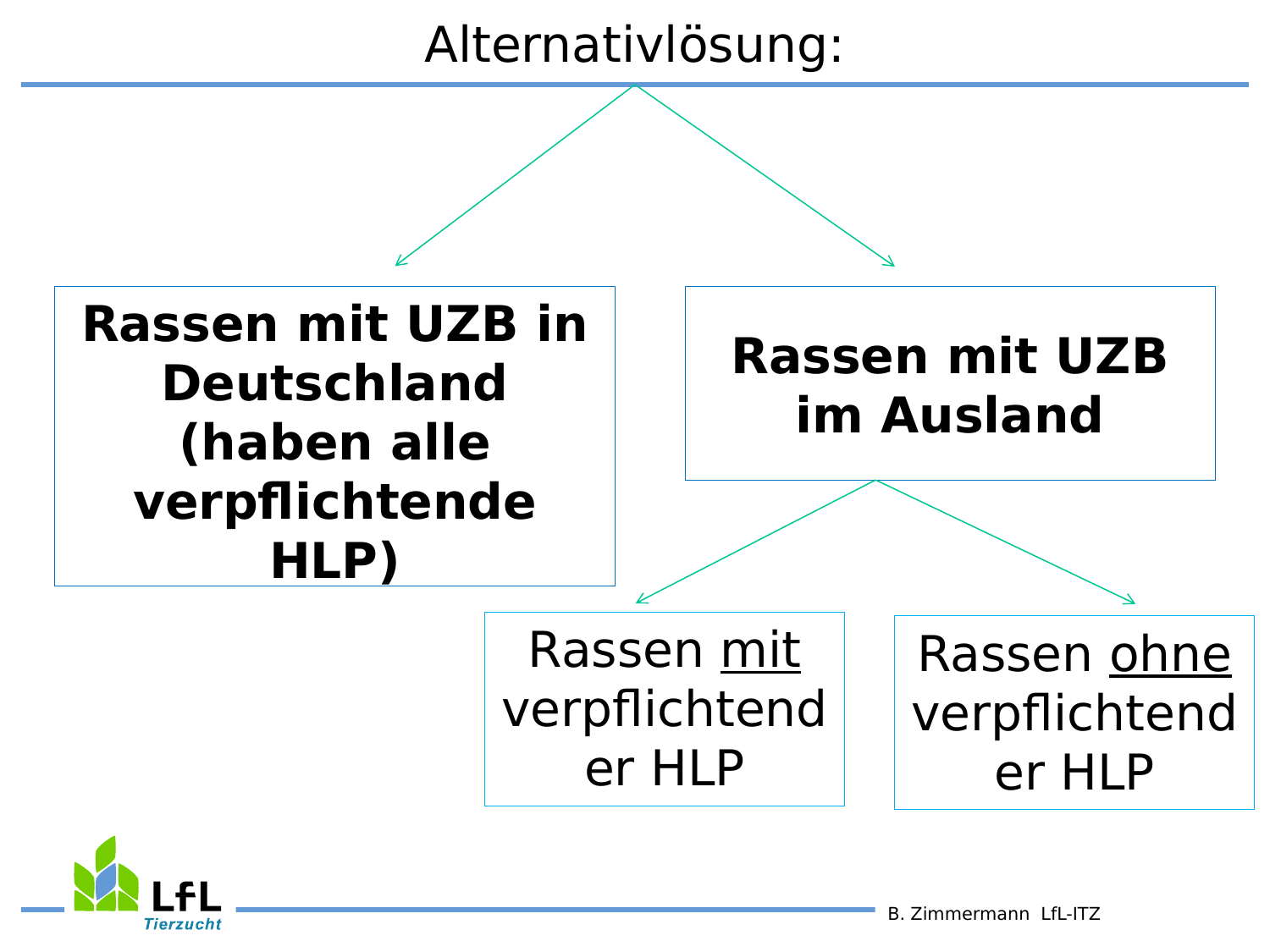

# Alternativlösung:
Rassen mit UZB in Deutschland (haben alle verpflichtende HLP)
Rassen mit UZB im Ausland
Rassen mit verpflichtender HLP
Rassen ohne verpflichtender HLP